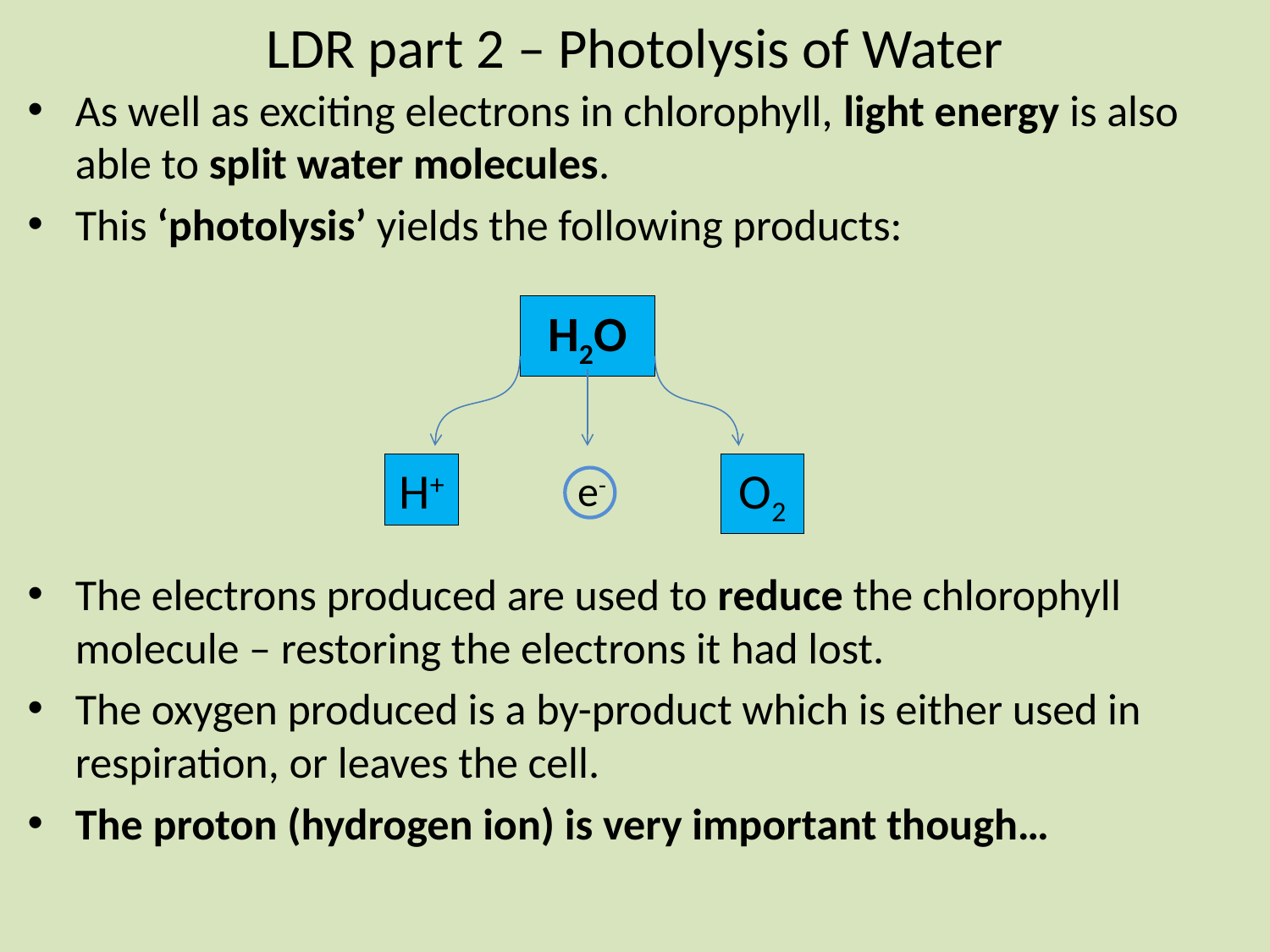

# LDR part 2 – Photolysis of Water
As well as exciting electrons in chlorophyll, light energy is also able to split water molecules.
This ‘photolysis’ yields the following products:

The electrons produced are used to reduce the chlorophyll molecule – restoring the electrons it had lost.
The oxygen produced is a by-product which is either used in respiration, or leaves the cell.
The proton (hydrogen ion) is very important though…

H2O
H+
O2
e-